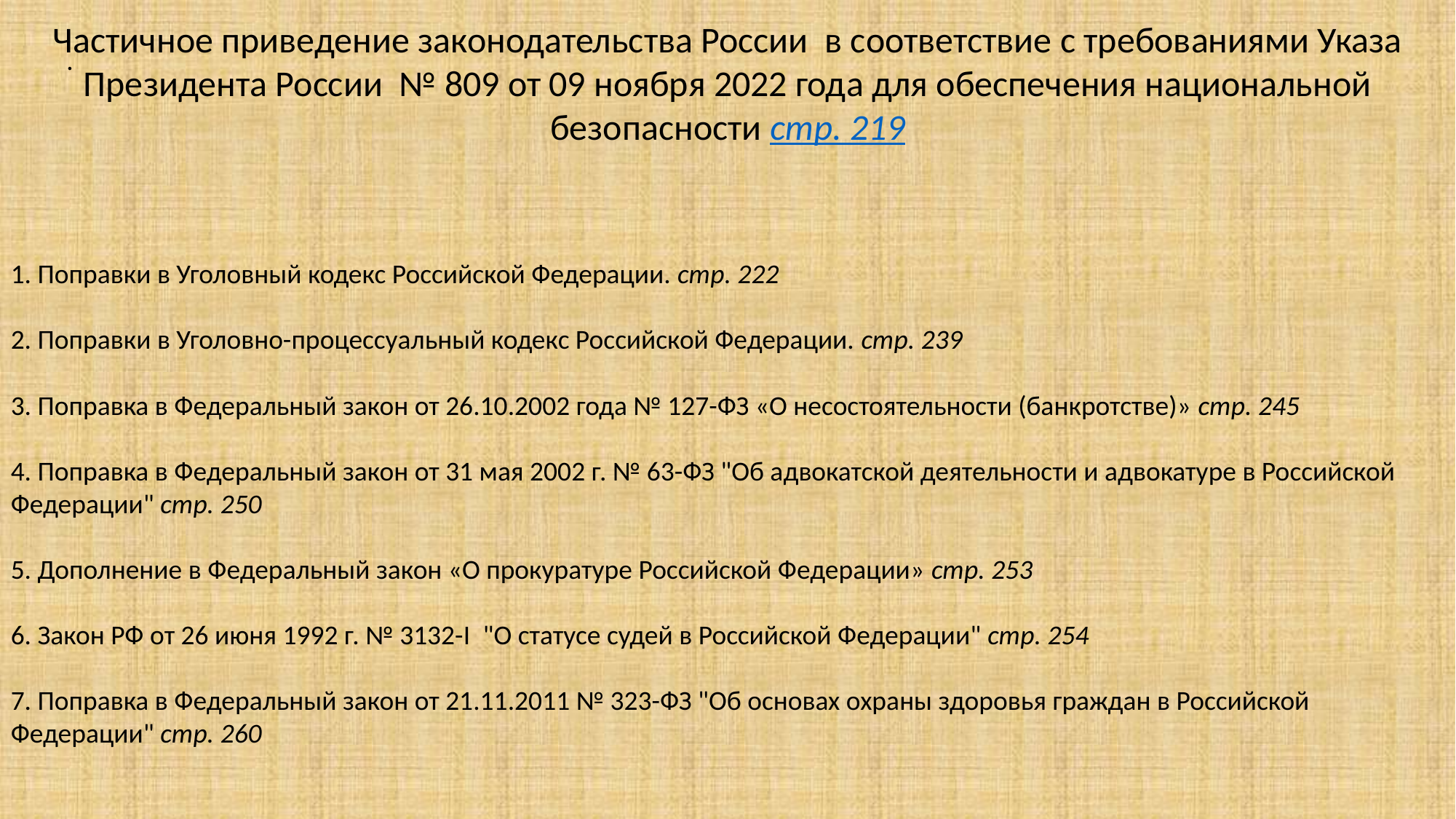

Частичное приведение законодательства России  в соответствие с требованиями Указа Президента России  № 809 от 09 ноября 2022 года для обеспечения национальной безопасности стр. 219

1. Поправки в Уголовный кодекс Российской Федерации. стр. 222
 
2. Поправки в Уголовно-процессуальный кодекс Российской Федерации. стр. 239
 
3. Поправка в Федеральный закон от 26.10.2002 года № 127-ФЗ «О несостоятельности (банкротстве)» стр. 245
 
4. Поправка в Федеральный закон от 31 мая 2002 г. № 63-ФЗ "Об адвокатской деятельности и адвокатуре в Российской Федерации" стр. 250
 
5. Дополнение в Федеральный закон «О прокуратуре Российской Федерации» стр. 253
 
6. Закон РФ от 26 июня 1992 г. № 3132-I  "О статусе судей в Российской Федерации" стр. 254
 
7. Поправка в Федеральный закон от 21.11.2011 № 323-ФЗ "Об основах охраны здоровья граждан в Российской Федерации" стр. 260

 .